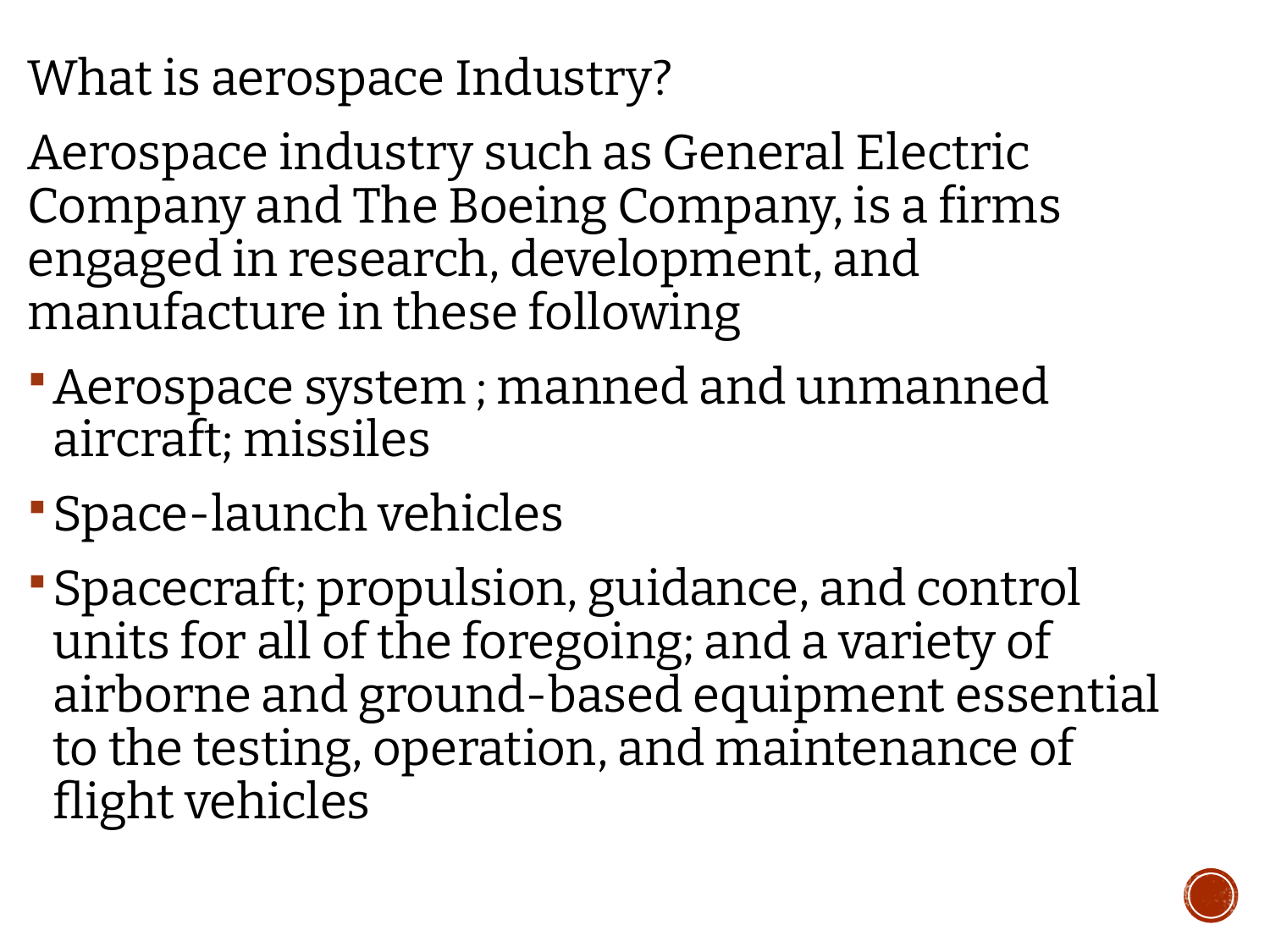

What is aerospace Industry?
Aerospace industry such as General Electric Company and The Boeing Company, is a firms engaged in research, development, and manufacture in these following
Aerospace system ; manned and unmanned aircraft; missiles
Space-launch vehicles
Spacecraft; propulsion, guidance, and control units for all of the foregoing; and a variety of airborne and ground-based equipment essential to the testing, operation, and maintenance of flight vehicles